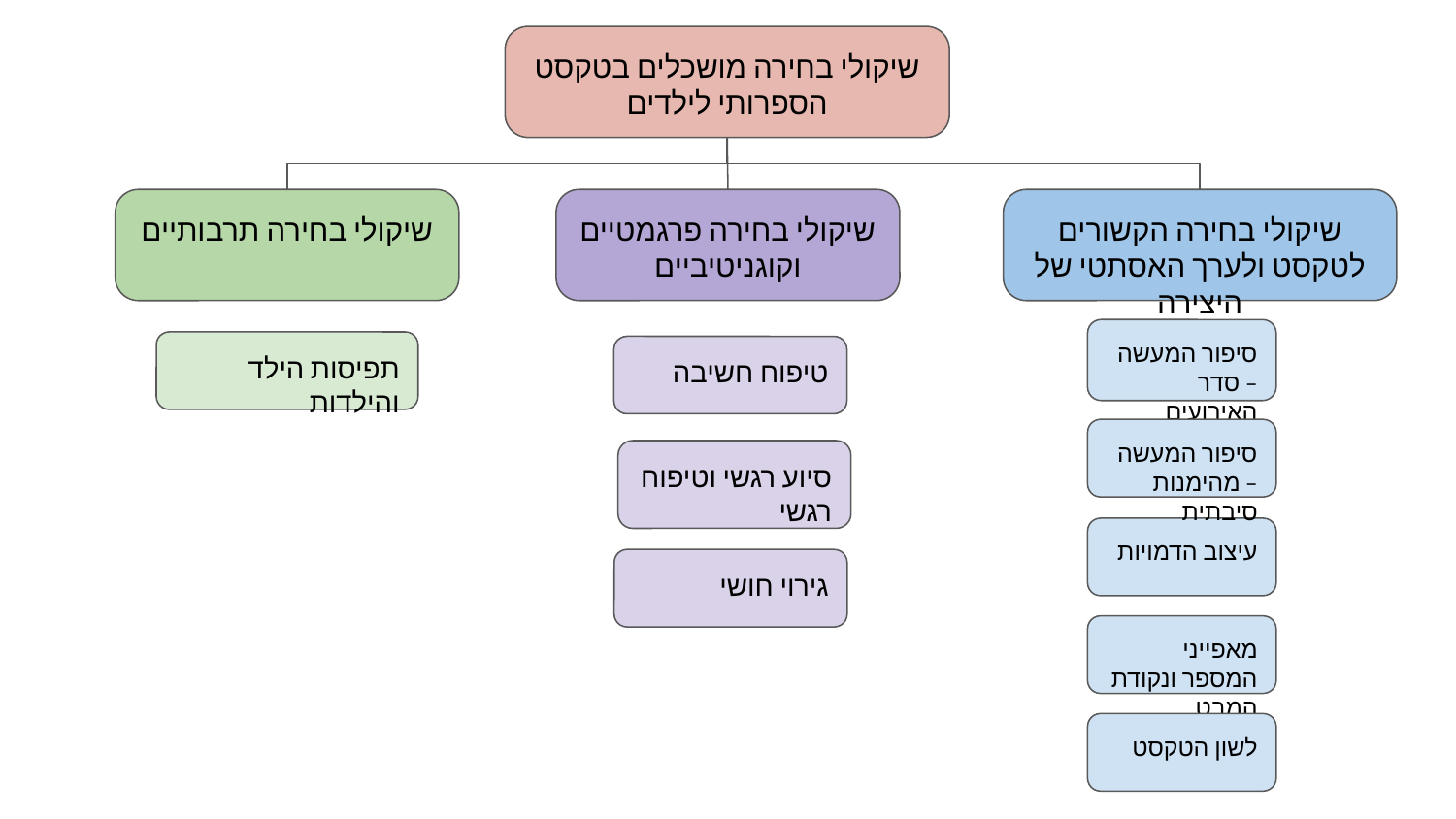

שיקולי בחירה מושכלים בטקסט הספרותי לילדים
שיקולי בחירה תרבותיים
שיקולי בחירה פרגמטיים וקוגניטיביים
שיקולי בחירה הקשורים לטקסט ולערך האסתטי של היצירה
סיפור המעשה – סדר  האירועים
תפיסות הילד והילדות

טיפוח חשיבה
סיפור המעשה – מהימנות סיבתית
סיוע רגשי וטיפוח רגשי

עיצוב הדמויות
גירוי חושי

מאפייני המספר ונקודת המבט
לשון הטקסט